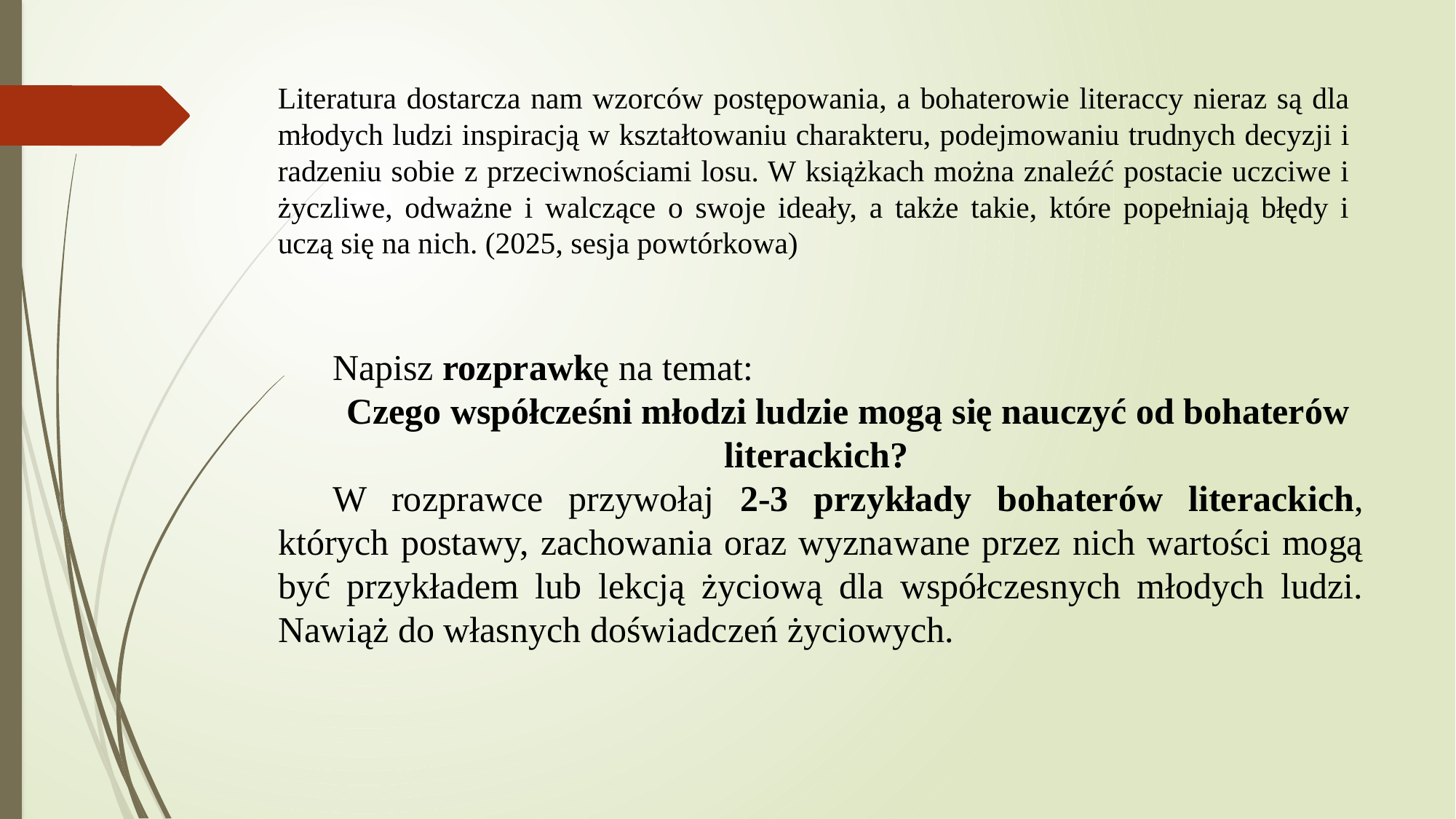

# Literatura dostarcza nam wzorców postępowania, a bohaterowie literaccy nieraz są dla młodych ludzi inspiracją w kształtowaniu charakteru, podejmowaniu trudnych decyzji i radzeniu sobie z przeciwnościami losu. W książkach można znaleźć postacie uczciwe i życzliwe, odważne i walczące o swoje ideały, a także takie, które popełniają błędy i uczą się na nich. (2025, sesja powtórkowa)

Napisz rozprawkę na temat:
Czego współcześni młodzi ludzie mogą się nauczyć od bohaterów literackich?
W rozprawce przywołaj 2-3 przykłady bohaterów literackich, których postawy, zachowania oraz wyznawane przez nich wartości mogą być przykładem lub lekcją życiową dla współczesnych młodych ludzi. Nawiąż do własnych doświadczeń życiowych.